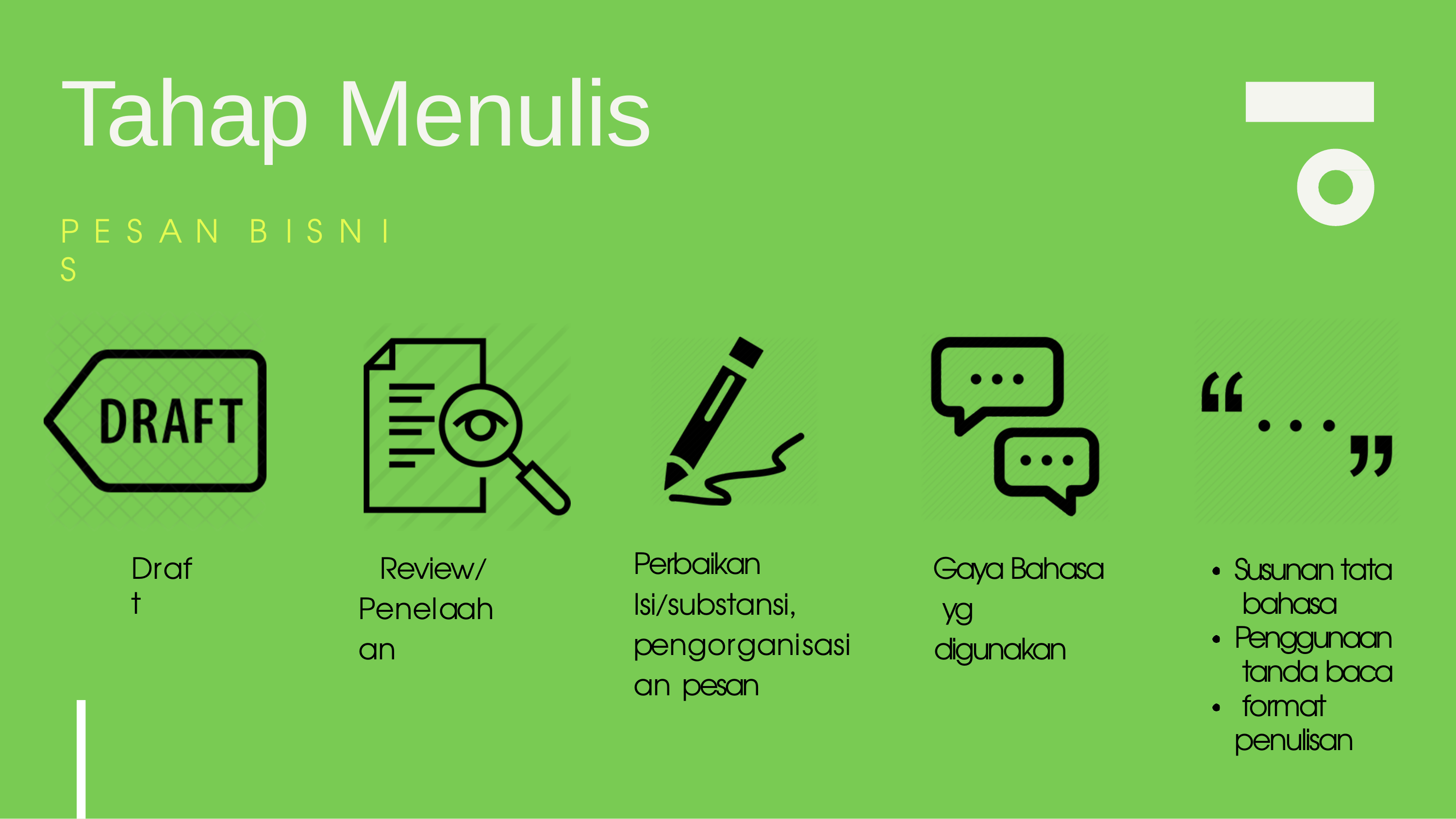

# Tahap Menulis

P E S A N	B I S N I S

Perbaikan  Isi/substansi,  pengorganisasian  pesan
Review/  Penelaahan
Gaya Bahasa  yg digunakan
Susunan tata  bahasa  Penggunaan  tanda baca  format  penulisan
Draft